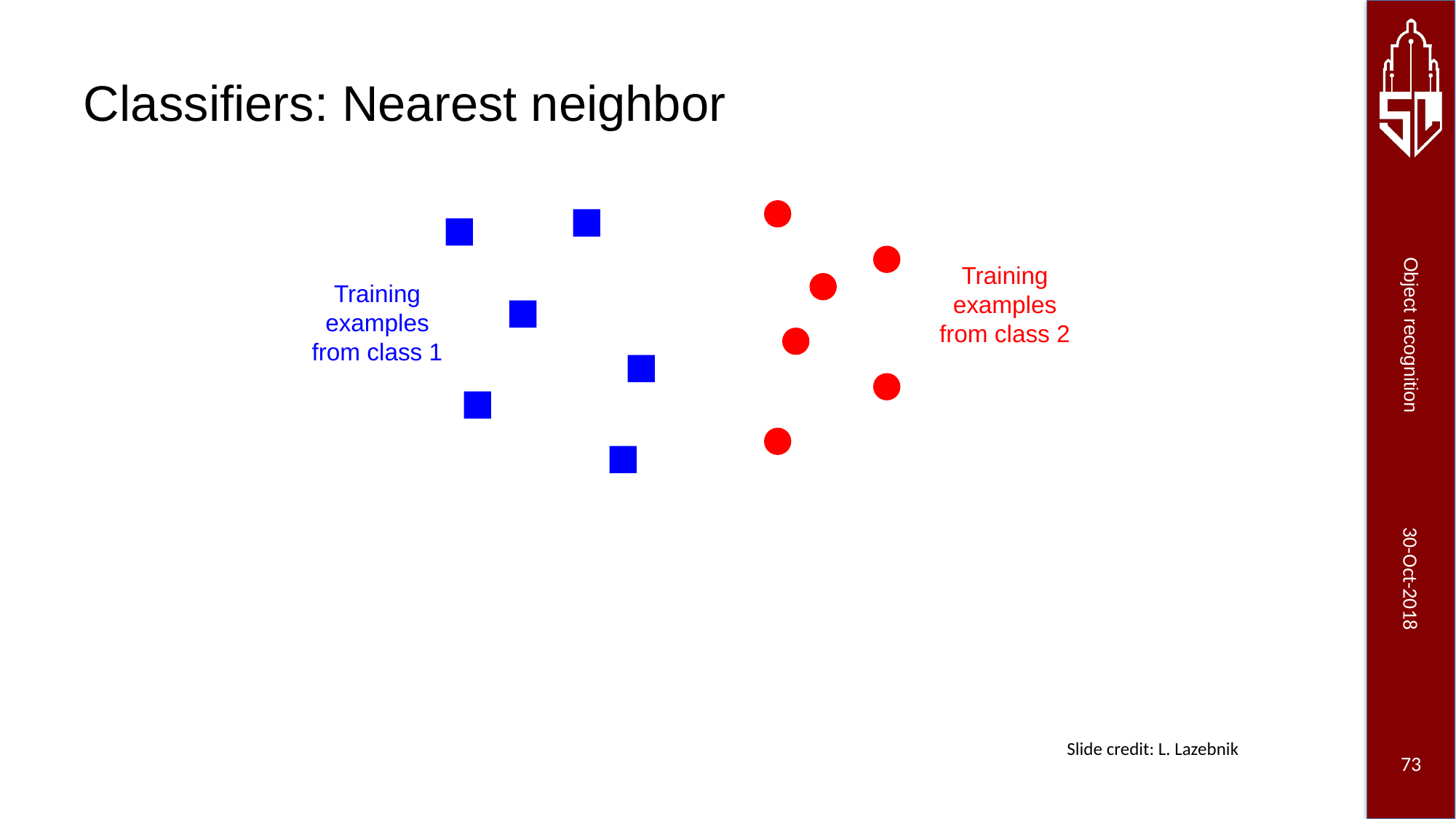

# Classifiers: Nearest neighbor

Training examples from class 2

Training examples from class 1

Slide credit: L. Lazebnik